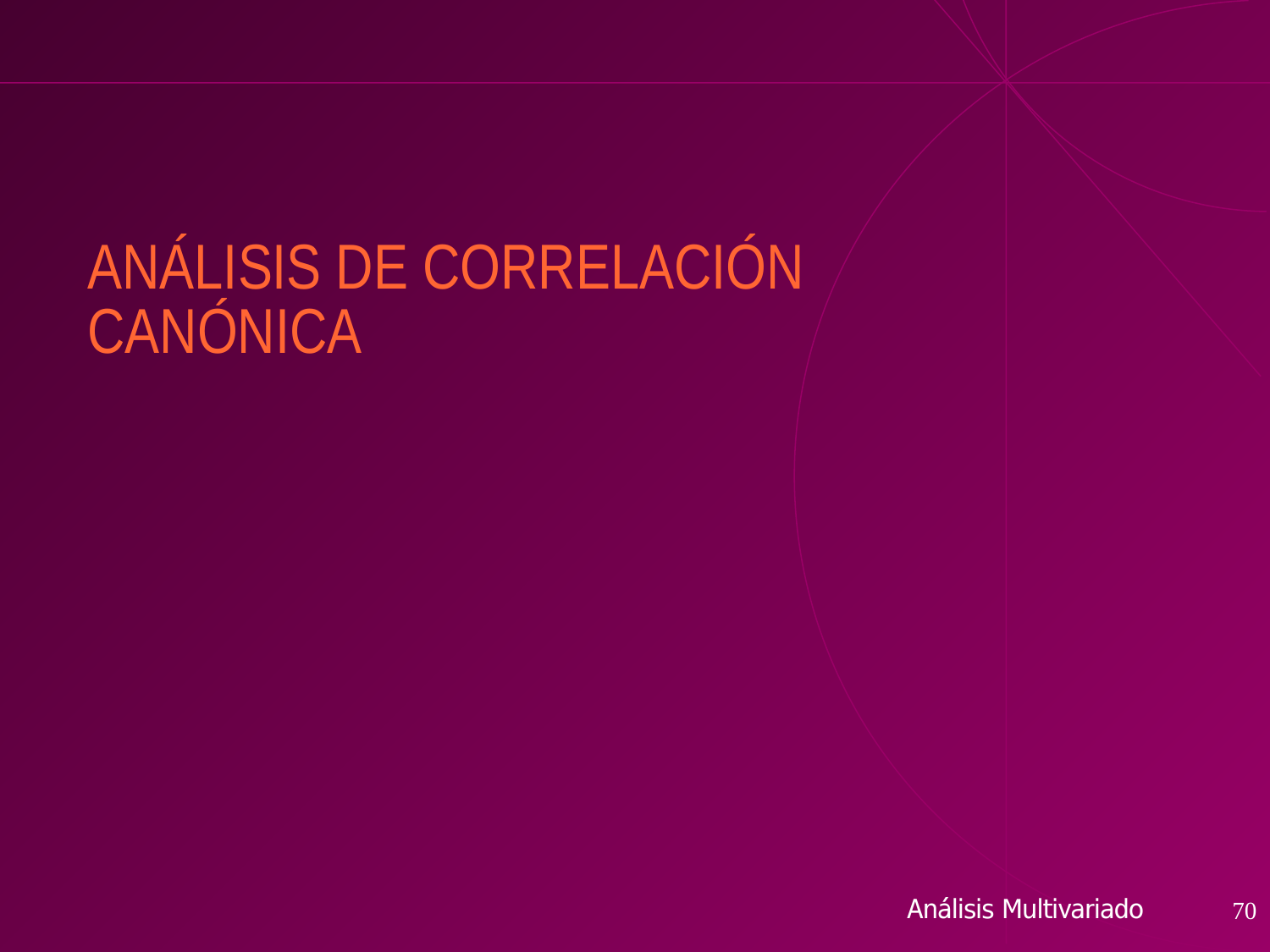

# ANÁLISIS DE CORRELACIÓN CANÓNICA

Análisis Multivariado
70